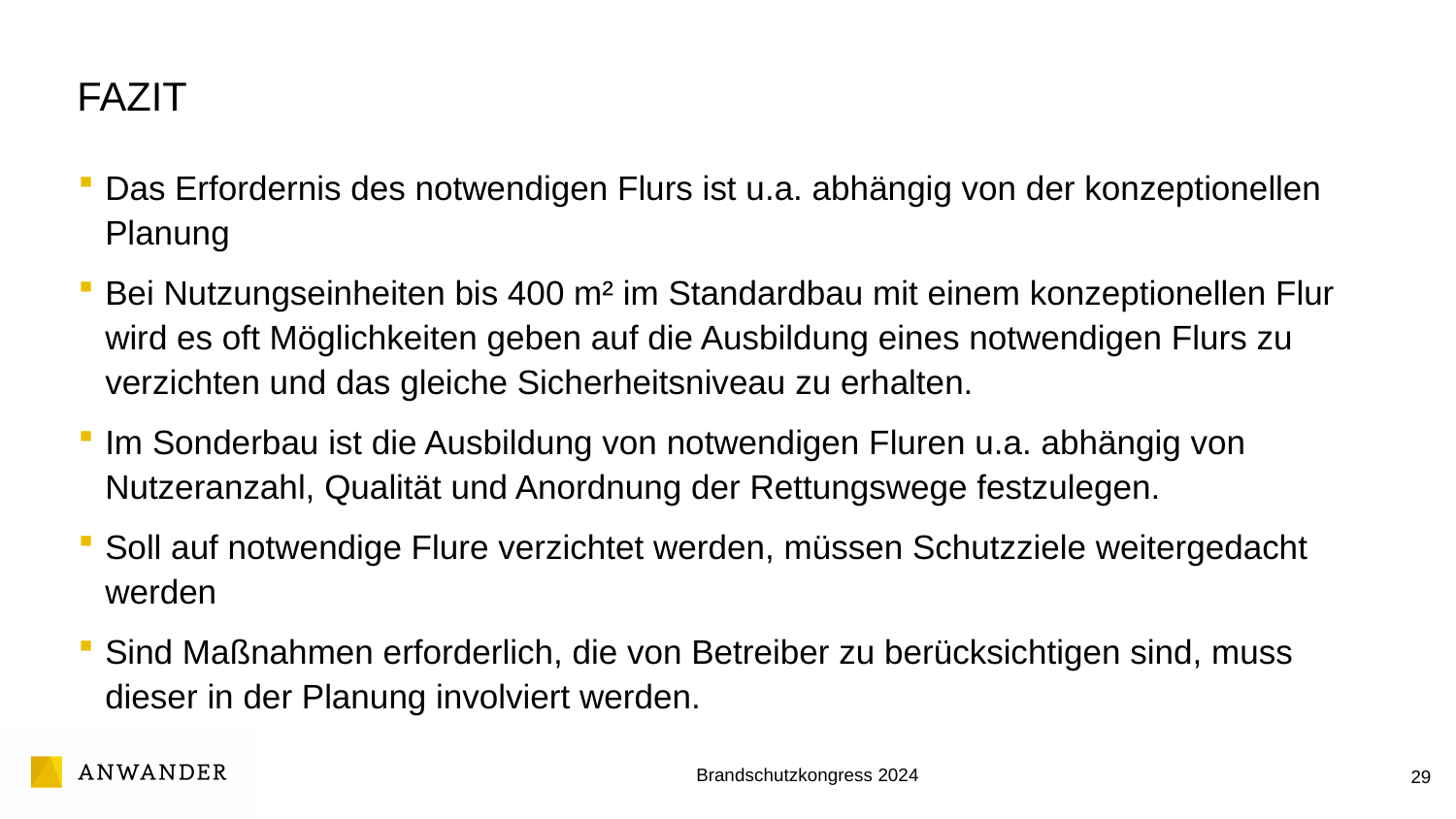

# Fazit
Das Erfordernis des notwendigen Flurs ist u.a. abhängig von der konzeptionellen Planung
Bei Nutzungseinheiten bis 400 m² im Standardbau mit einem konzeptionellen Flur wird es oft Möglichkeiten geben auf die Ausbildung eines notwendigen Flurs zu verzichten und das gleiche Sicherheitsniveau zu erhalten.
Im Sonderbau ist die Ausbildung von notwendigen Fluren u.a. abhängig von Nutzeranzahl, Qualität und Anordnung der Rettungswege festzulegen.
Soll auf notwendige Flure verzichtet werden, müssen Schutzziele weitergedacht werden
Sind Maßnahmen erforderlich, die von Betreiber zu berücksichtigen sind, muss dieser in der Planung involviert werden.

29